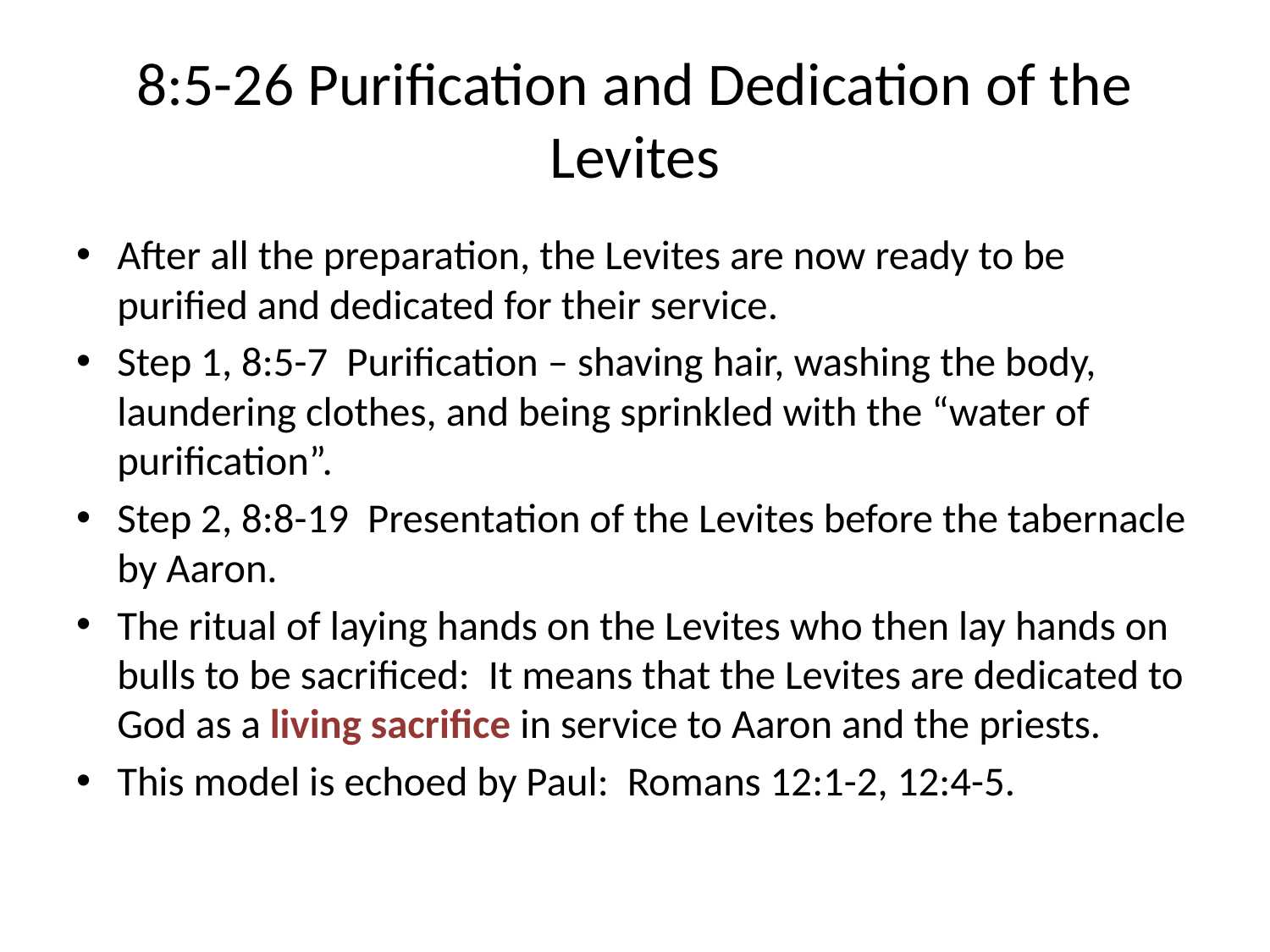

# 8:5-26 Purification and Dedication of the Levites
After all the preparation, the Levites are now ready to be purified and dedicated for their service.
Step 1, 8:5-7  Purification – shaving hair, washing the body, laundering clothes, and being sprinkled with the “water of purification”.
Step 2, 8:8-19  Presentation of the Levites before the tabernacle by Aaron.
The ritual of laying hands on the Levites who then lay hands on bulls to be sacrificed:  It means that the Levites are dedicated to God as a living sacrifice in service to Aaron and the priests.
This model is echoed by Paul:  Romans 12:1-2, 12:4-5.